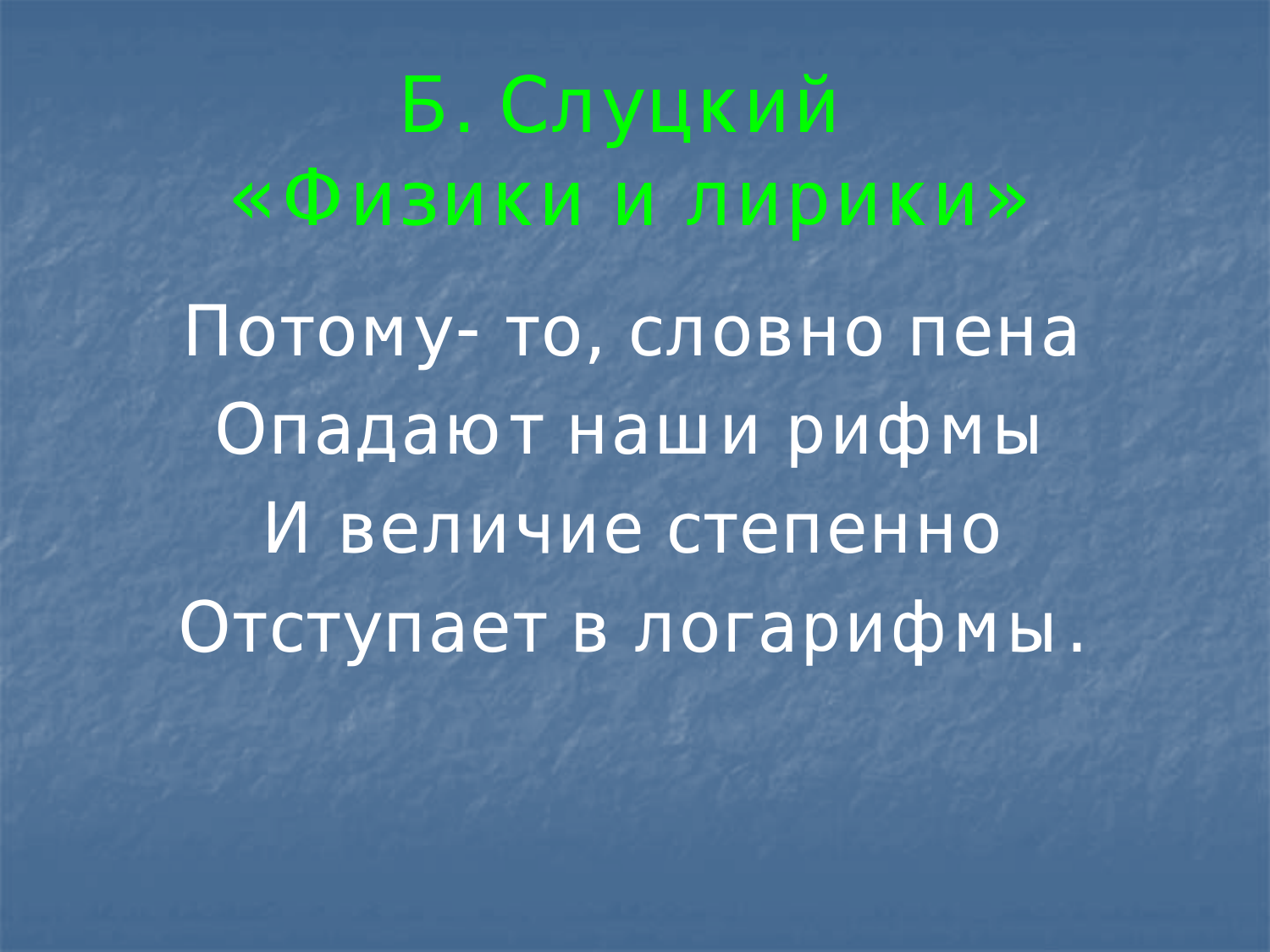

# Б. Слуцкий «Физики и лирики»
Потому- то, словно пена
Опадают наши рифмы
И величие степенно
Отступает в логарифмы.